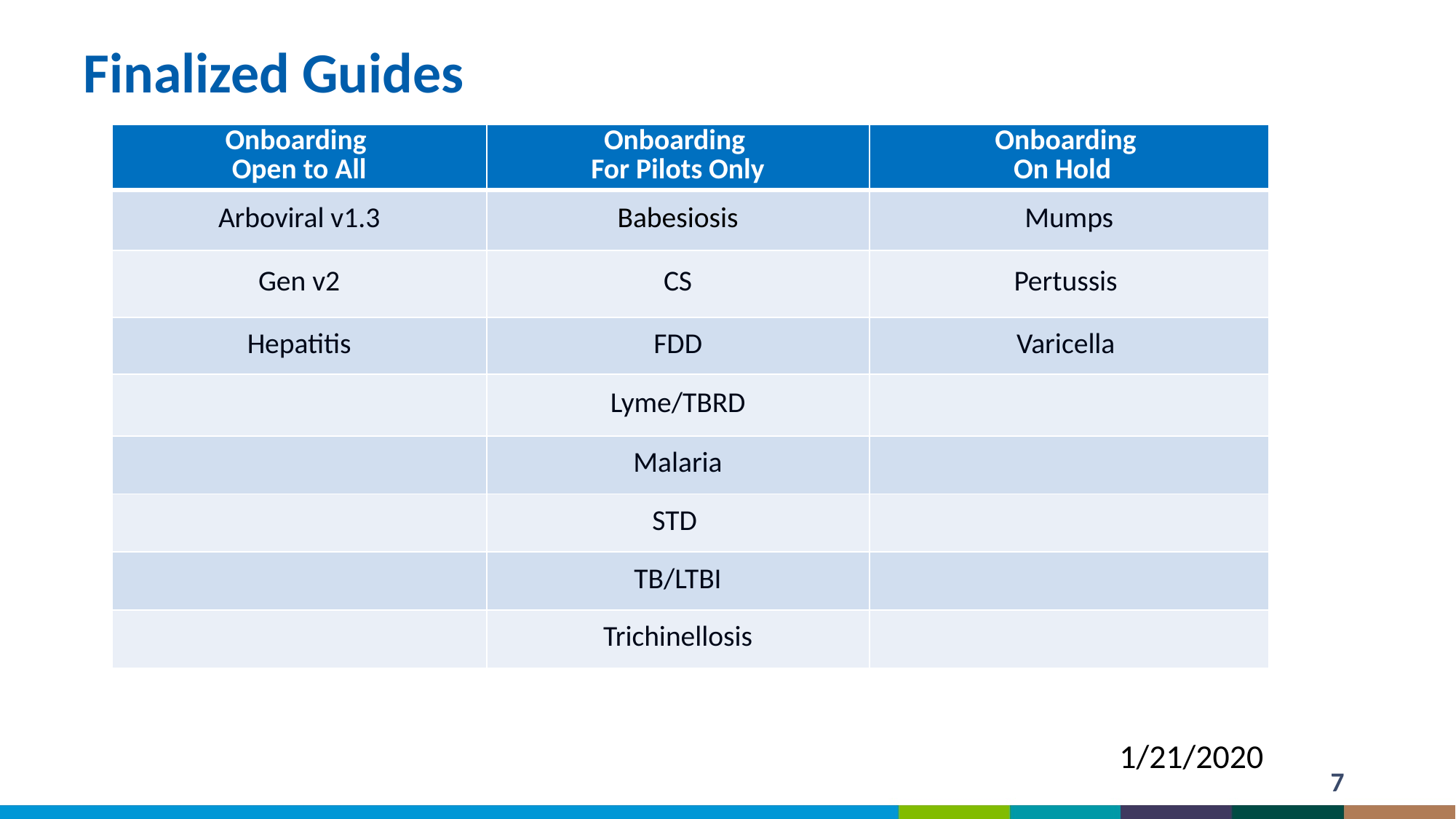

# Finalized Guides
| Onboarding Open to All | Onboarding For Pilots Only | Onboarding On Hold |
| --- | --- | --- |
| Arboviral v1.3 | Babesiosis | Mumps |
| Gen v2 | CS | Pertussis |
| Hepatitis | FDD | Varicella |
|  | Lyme/TBRD |  |
|  | Malaria |  |
|  | STD |  |
|  | TB/LTBI |  |
|  | Trichinellosis |  |
1/21/2020
7